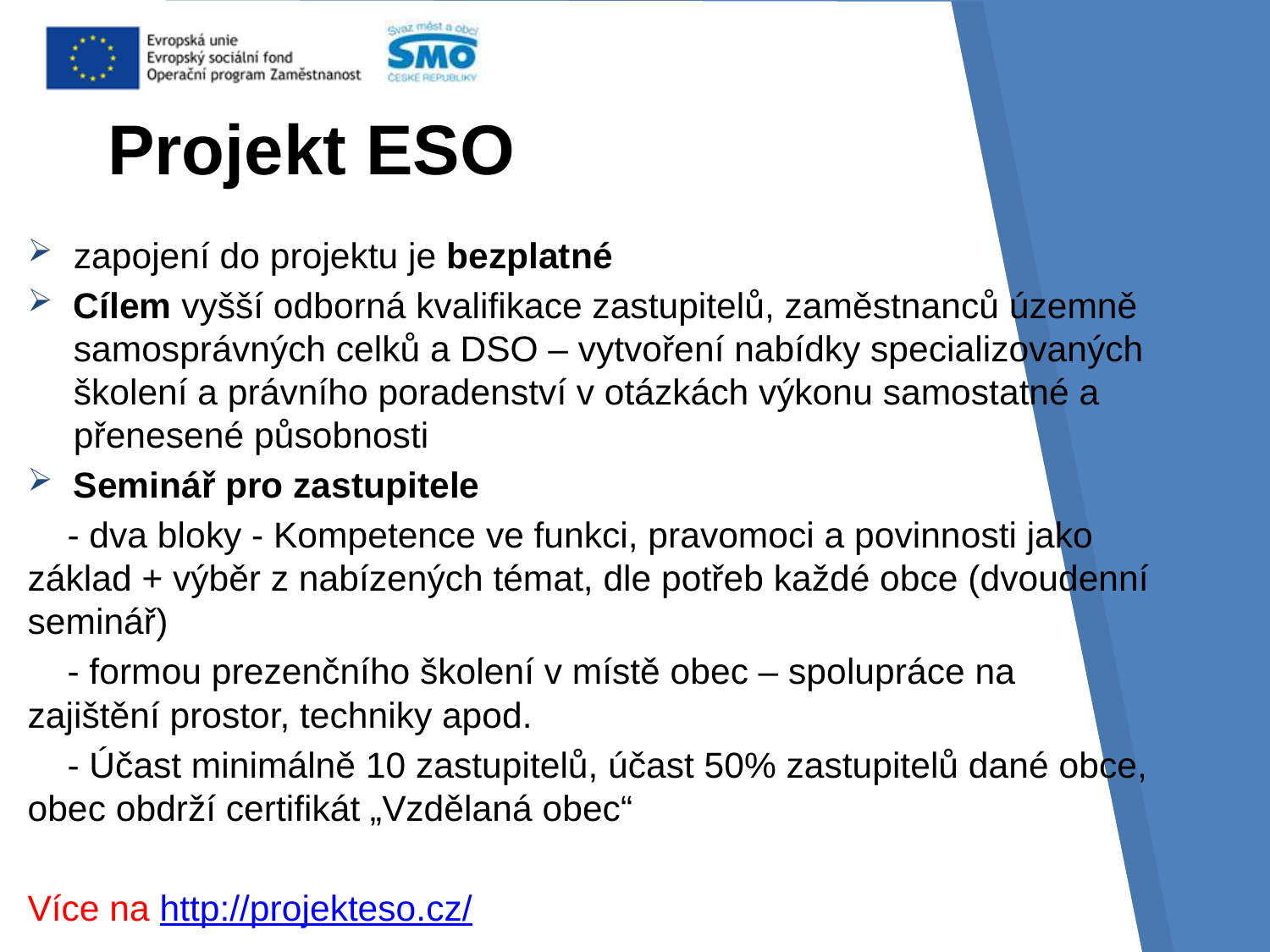

# Projekt ESO
zapojení do projektu je bezplatné
Cílem vyšší odborná kvalifikace zastupitelů, zaměstnanců územně samosprávných celků a DSO – vytvoření nabídky specializovaných školení a právního poradenství v otázkách výkonu samostatné a přenesené působnosti
Seminář pro zastupitele
    - dva bloky - Kompetence ve funkci, pravomoci a povinnosti jako základ + výběr z nabízených témat, dle potřeb každé obce (dvoudenní seminář)
    - formou prezenčního školení v místě obec – spolupráce na zajištění prostor, techniky apod.
    - Účast minimálně 10 zastupitelů, účast 50% zastupitelů dané obce, obec obdrží certifikát „Vzdělaná obec“

Více na http://projekteso.cz/